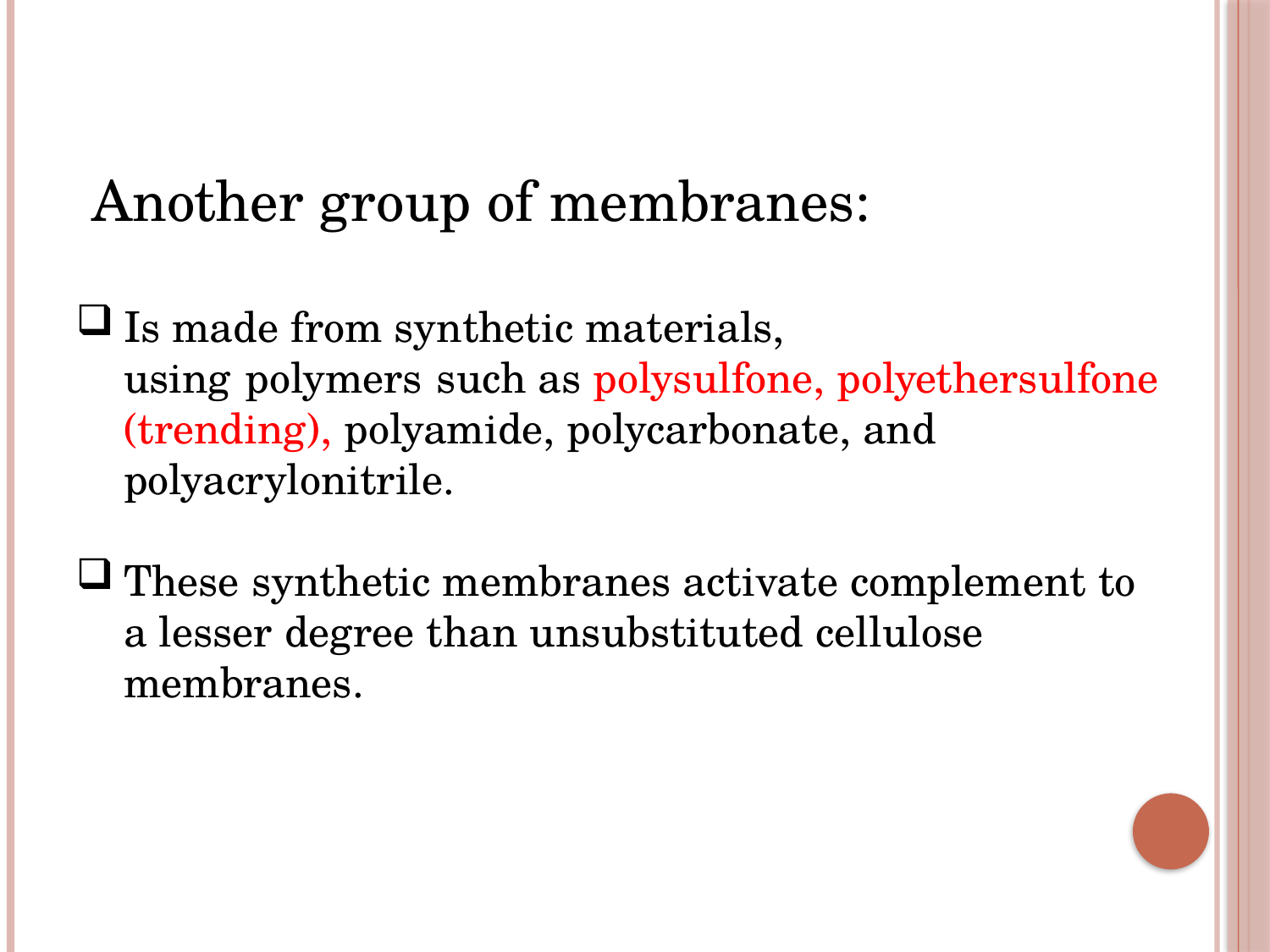

Another group of membranes:

Is made from synthetic materials, using polymers such as polysulfone, polyethersulfone (trending), polyamide, polycarbonate, and polyacrylonitrile.

These synthetic membranes activate complement to a lesser degree than unsubstituted cellulose membranes.